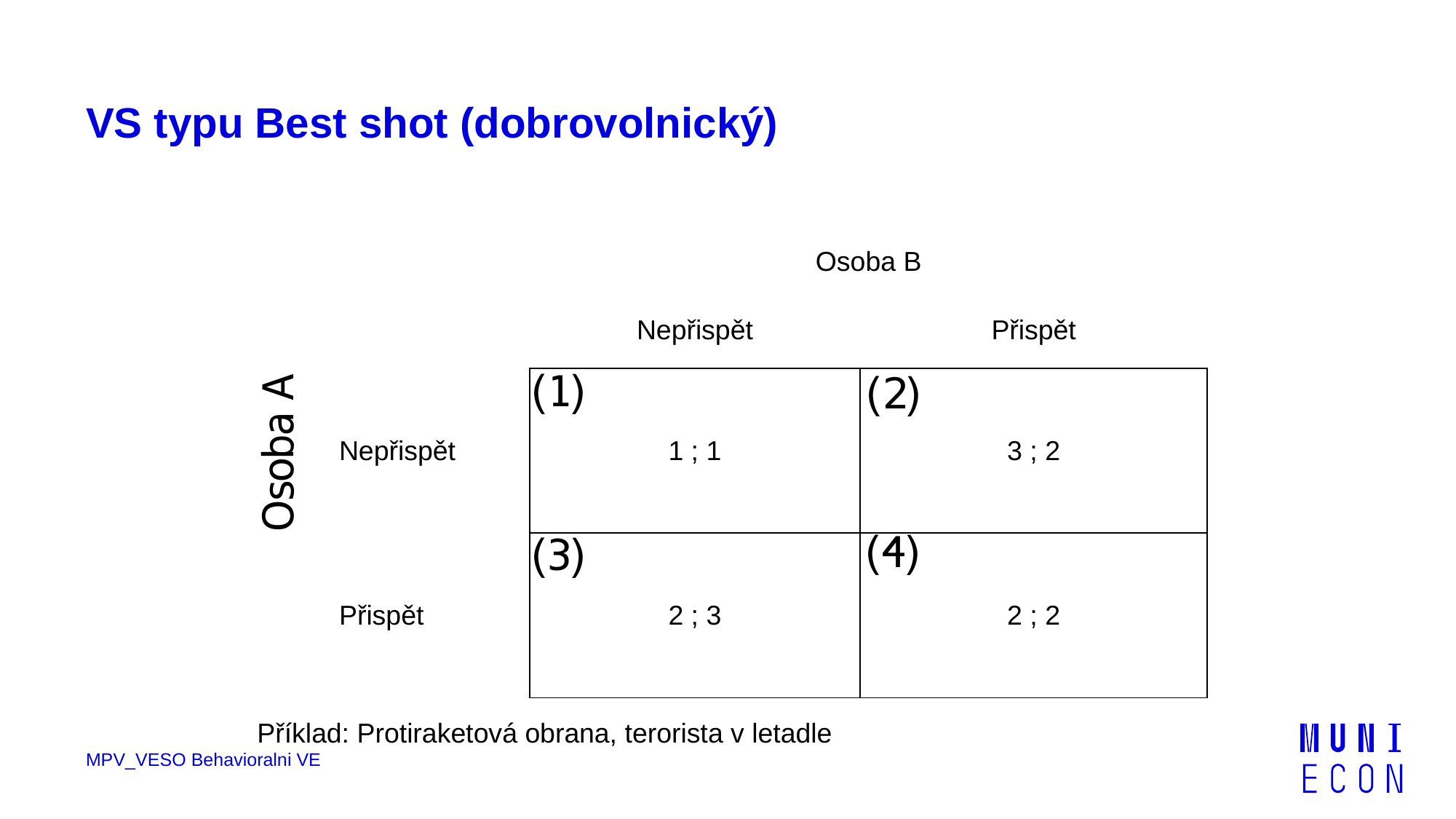

# VS typu Best shot (dobrovolnický)
|  |  | Osoba B |  |
| --- | --- | --- | --- |
|  |  | Nepřispět | Přispět |
|  | Nepřispět | 1 ; 1 | 3 ; 2 |
|  | Přispět | 2 ; 3 | 2 ; 2 |
Osoba A
(1)
(2)
(4)
(3)
Příklad: Protiraketová obrana, terorista v letadle
MPV_VESO Behavioralni VE